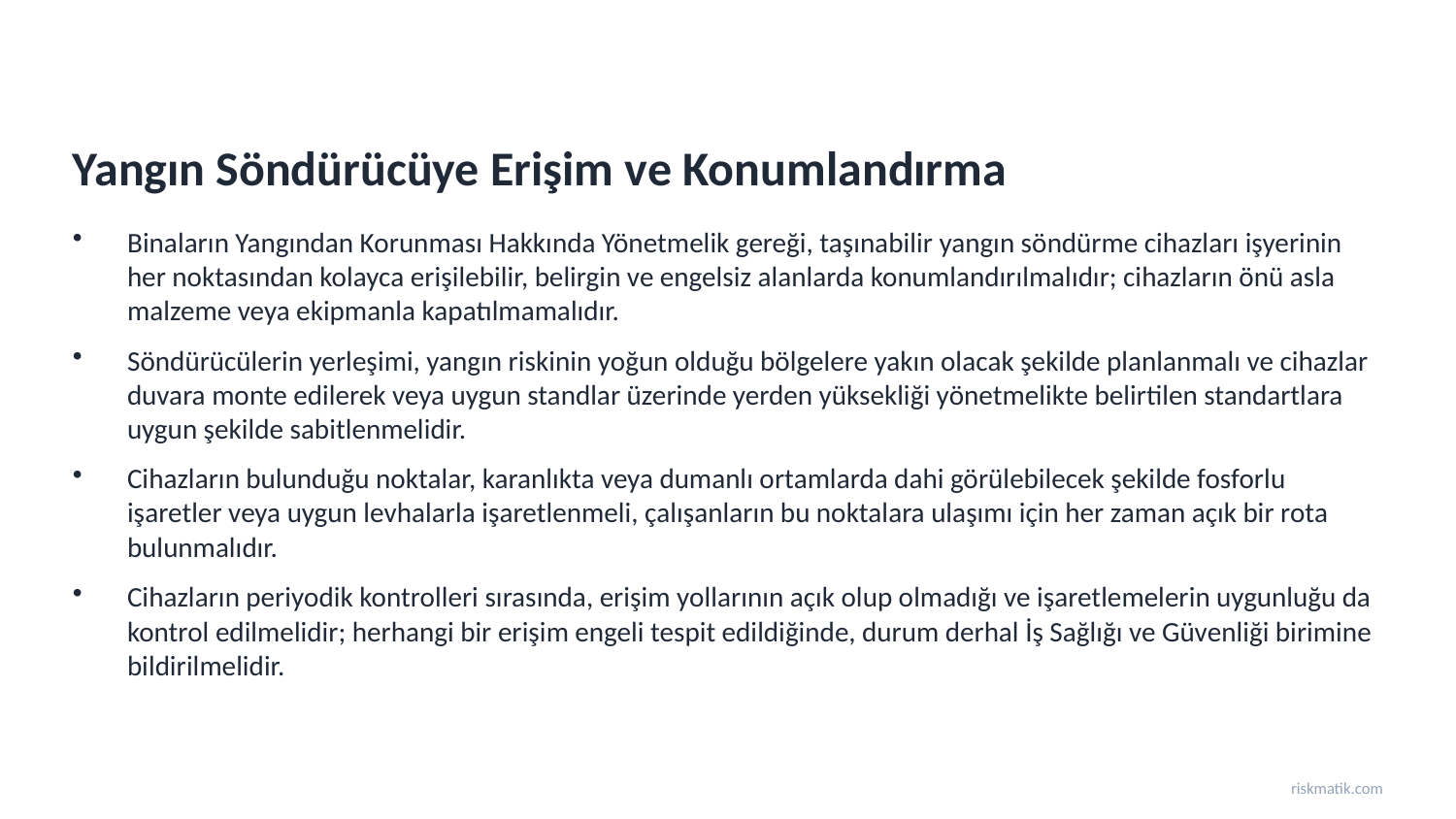

Yangın Söndürücüye Erişim ve Konumlandırma
Binaların Yangından Korunması Hakkında Yönetmelik gereği, taşınabilir yangın söndürme cihazları işyerinin her noktasından kolayca erişilebilir, belirgin ve engelsiz alanlarda konumlandırılmalıdır; cihazların önü asla malzeme veya ekipmanla kapatılmamalıdır.
Söndürücülerin yerleşimi, yangın riskinin yoğun olduğu bölgelere yakın olacak şekilde planlanmalı ve cihazlar duvara monte edilerek veya uygun standlar üzerinde yerden yüksekliği yönetmelikte belirtilen standartlara uygun şekilde sabitlenmelidir.
Cihazların bulunduğu noktalar, karanlıkta veya dumanlı ortamlarda dahi görülebilecek şekilde fosforlu işaretler veya uygun levhalarla işaretlenmeli, çalışanların bu noktalara ulaşımı için her zaman açık bir rota bulunmalıdır.
Cihazların periyodik kontrolleri sırasında, erişim yollarının açık olup olmadığı ve işaretlemelerin uygunluğu da kontrol edilmelidir; herhangi bir erişim engeli tespit edildiğinde, durum derhal İş Sağlığı ve Güvenliği birimine bildirilmelidir.
riskmatik.com